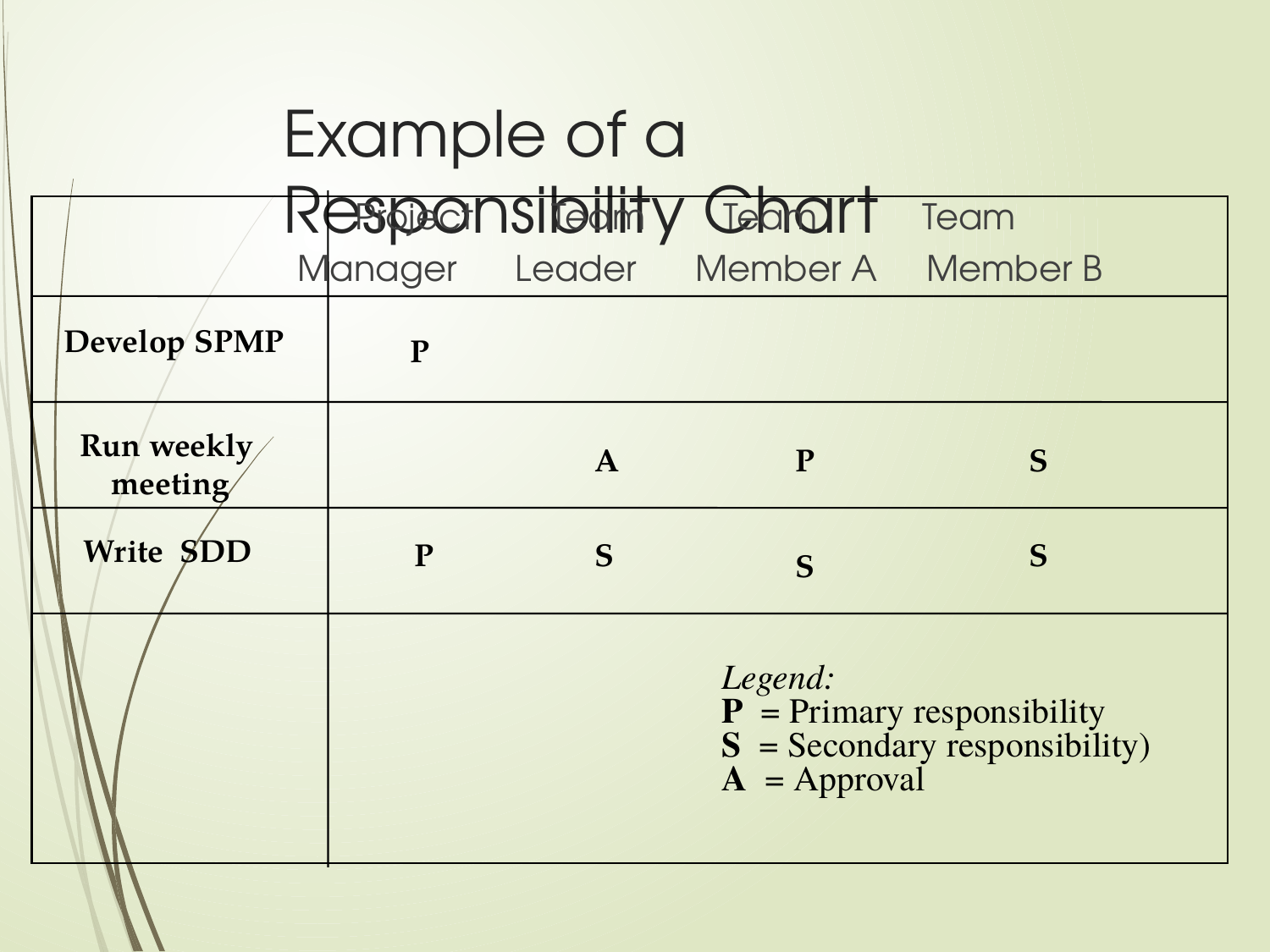

# Example of a Responsibility Chart

	   	              Project        Team        Team	       Team
                          Manager      Leader      Member A     Member B

Develop SPMP
 P

Run weekly
meeting
A
P
S

Write  SDD
P
S
S
S

Legend:
P  = Primary responsibility
S  = Secondary responsibility)
A  = Approval